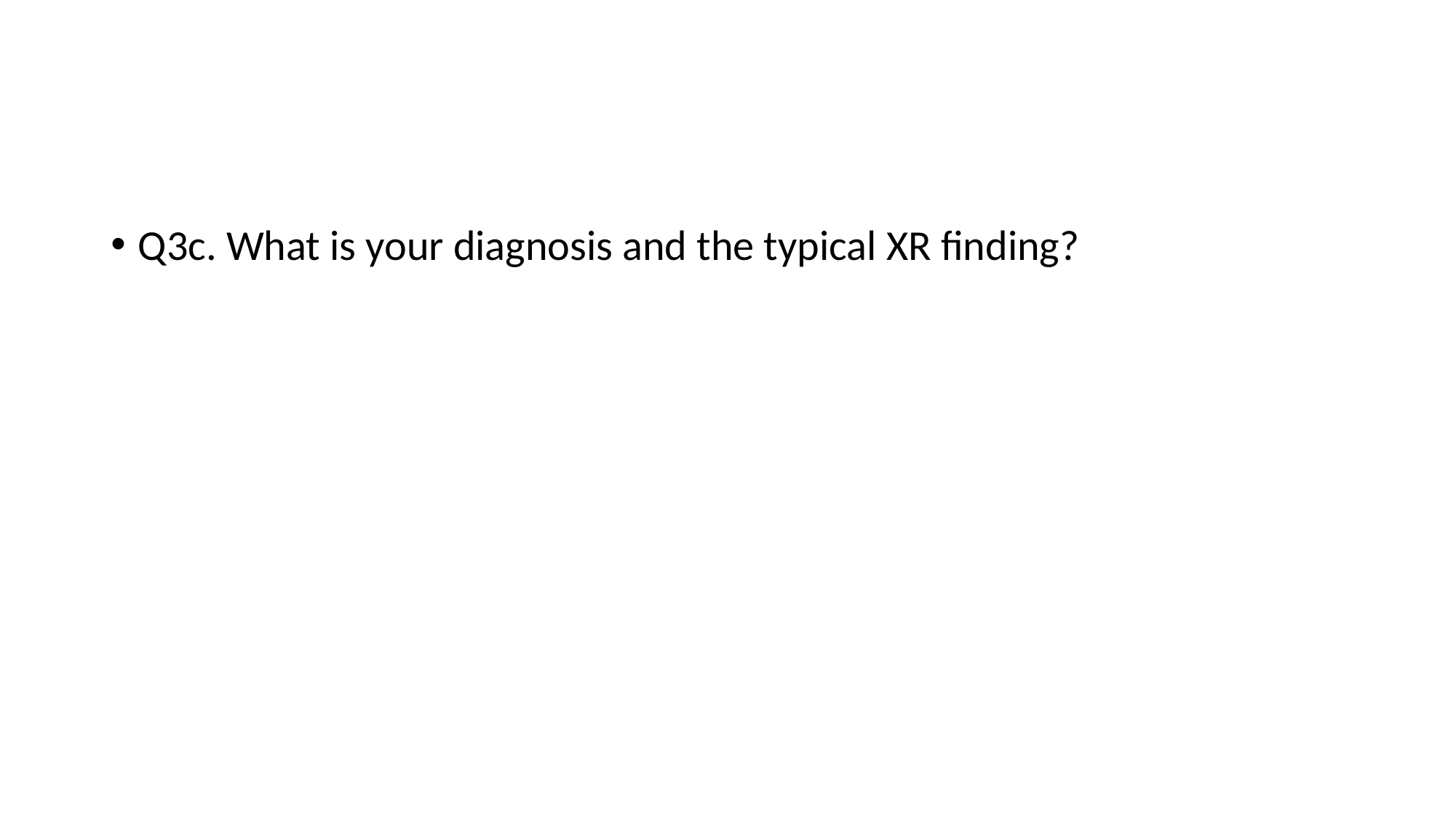

#
Q3c. What is your diagnosis and the typical XR finding?